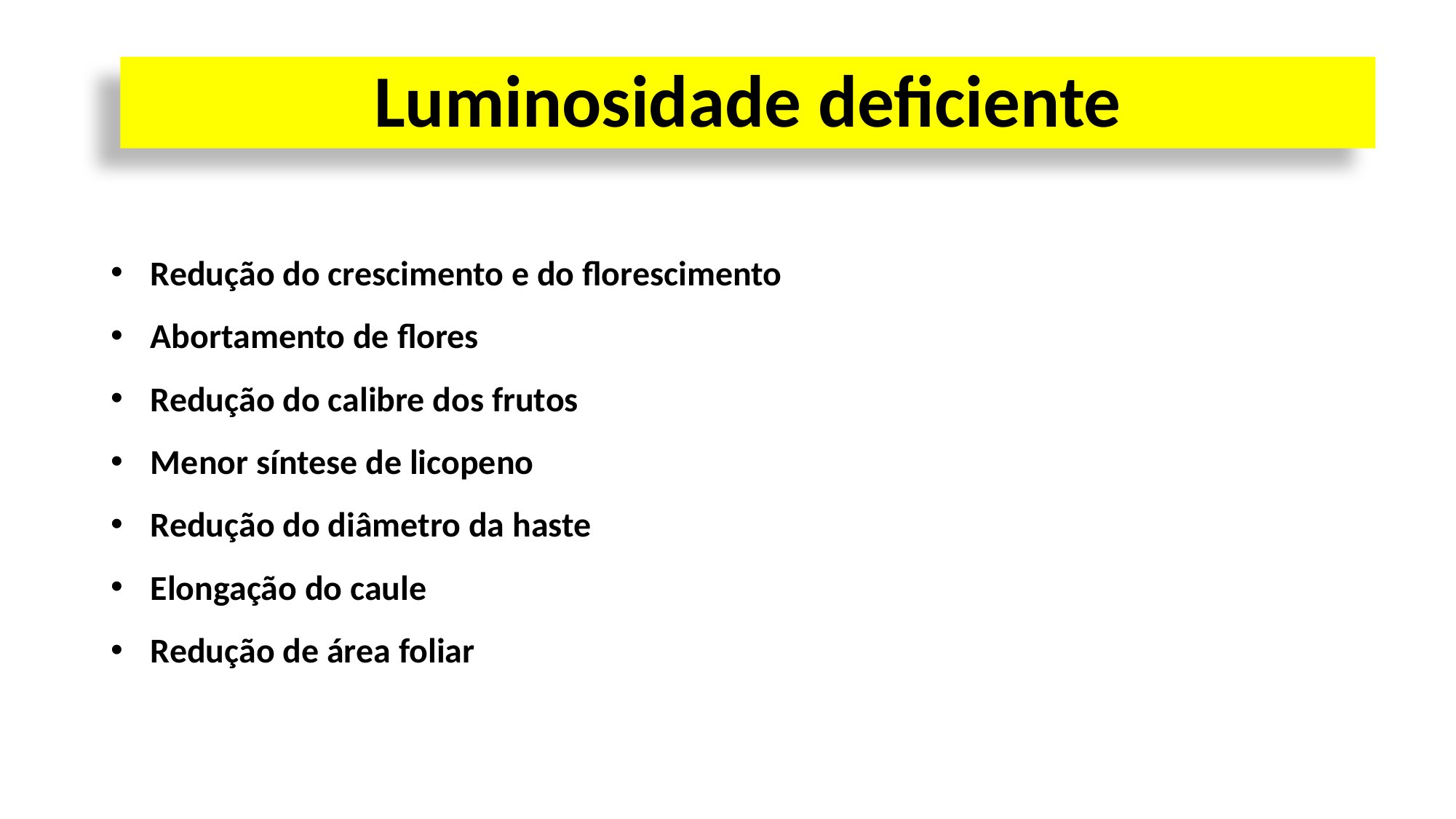

# Luminosidade deficiente
Redução do crescimento e do florescimento
Abortamento de flores
Redução do calibre dos frutos
Menor síntese de licopeno
Redução do diâmetro da haste
Elongação do caule
Redução de área foliar